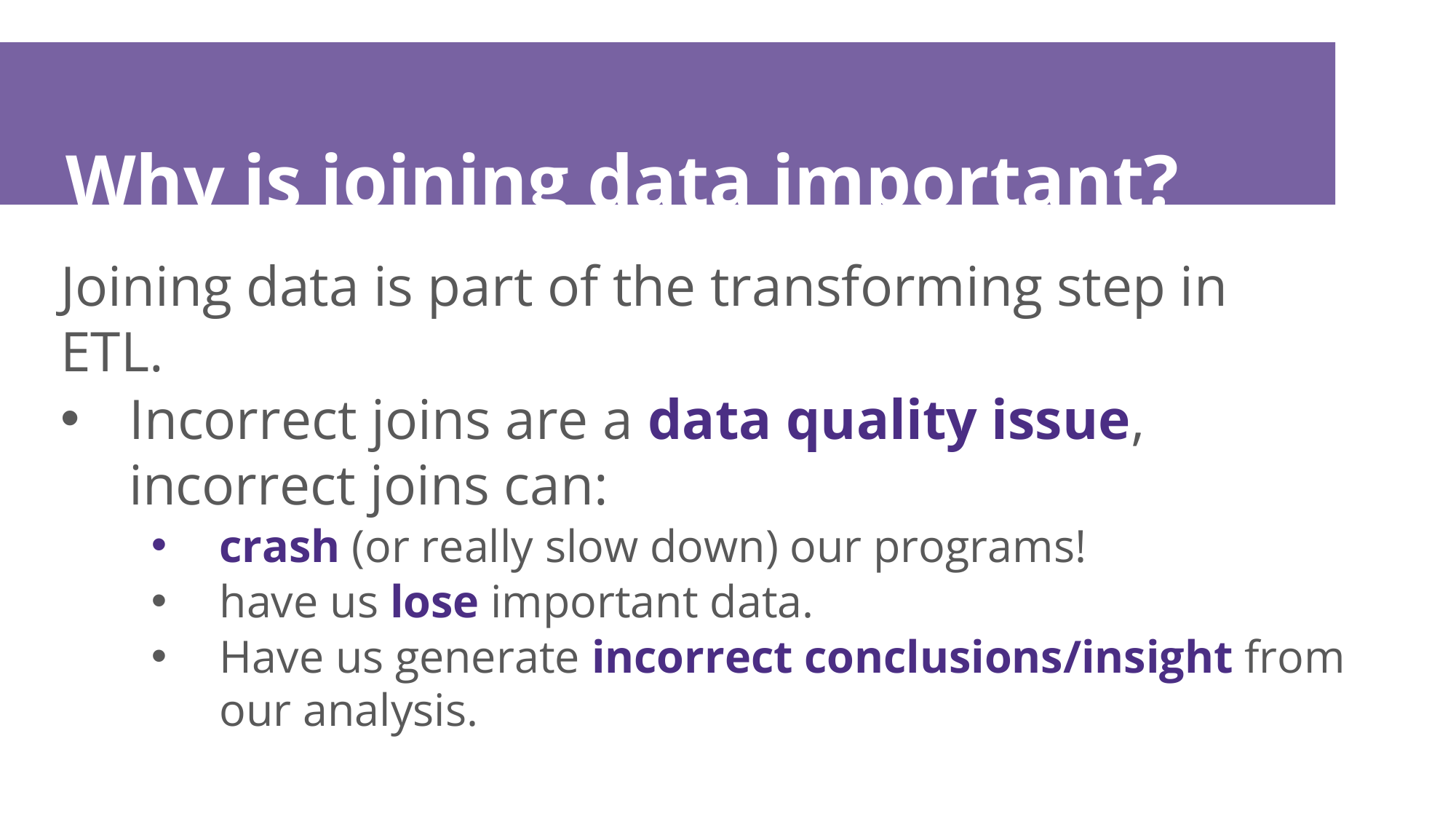

# Why is joining data important?
Joining data is part of the transforming step in ETL.
Incorrect joins are a data quality issue, incorrect joins can:
crash (or really slow down) our programs!
have us lose important data.
Have us generate incorrect conclusions/insight from our analysis.